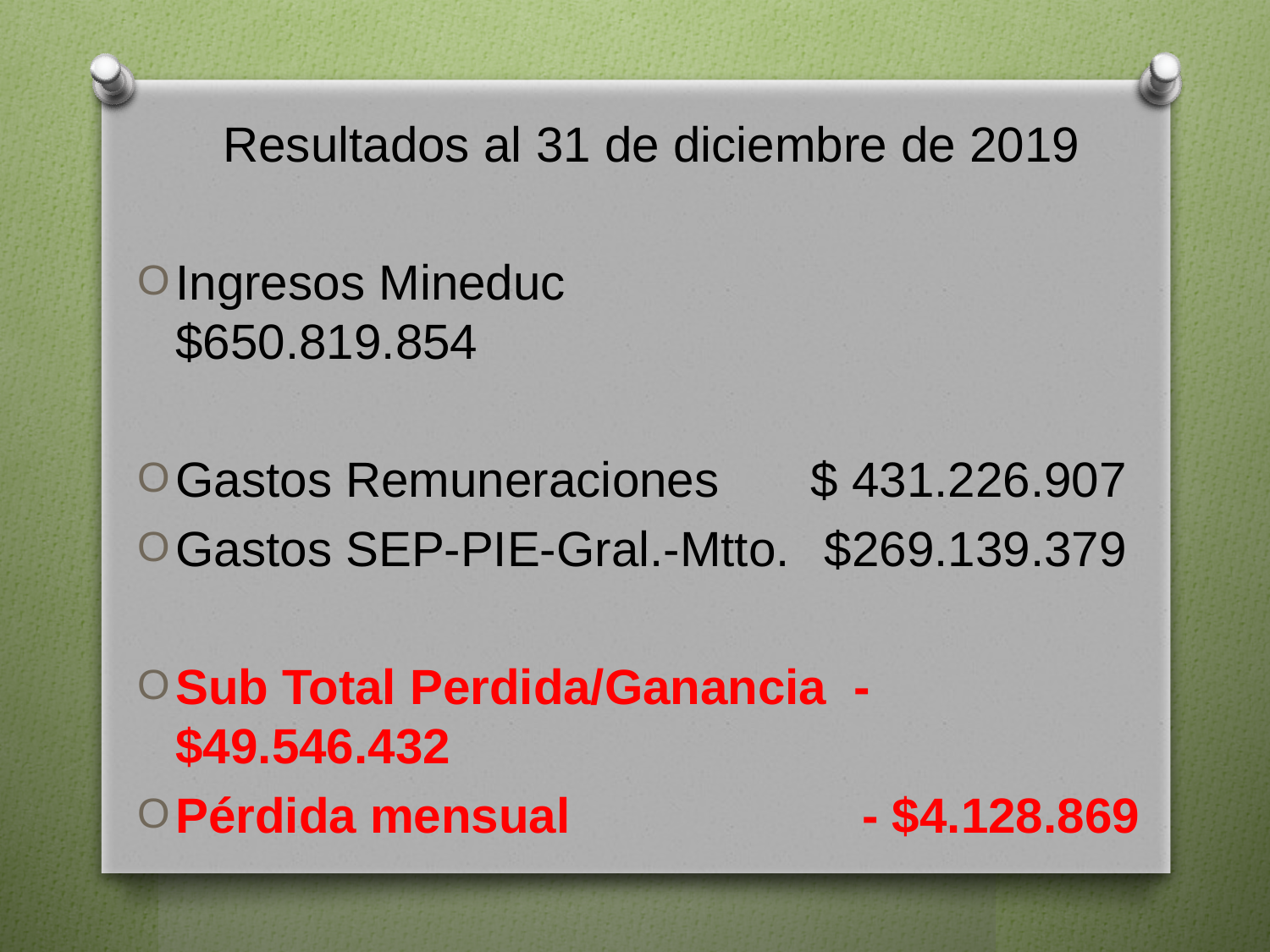

Resultados al 31 de diciembre de 2019

Ingresos Mineduc	            $650.819.854

Gastos Remuneraciones	$ 431.226.907
Gastos SEP-PIE-Gral.-Mtto.	 $269.139.379

Sub Total Perdida/Ganancia  - $49.546.432
Pérdida mensual	             - $4.128.869